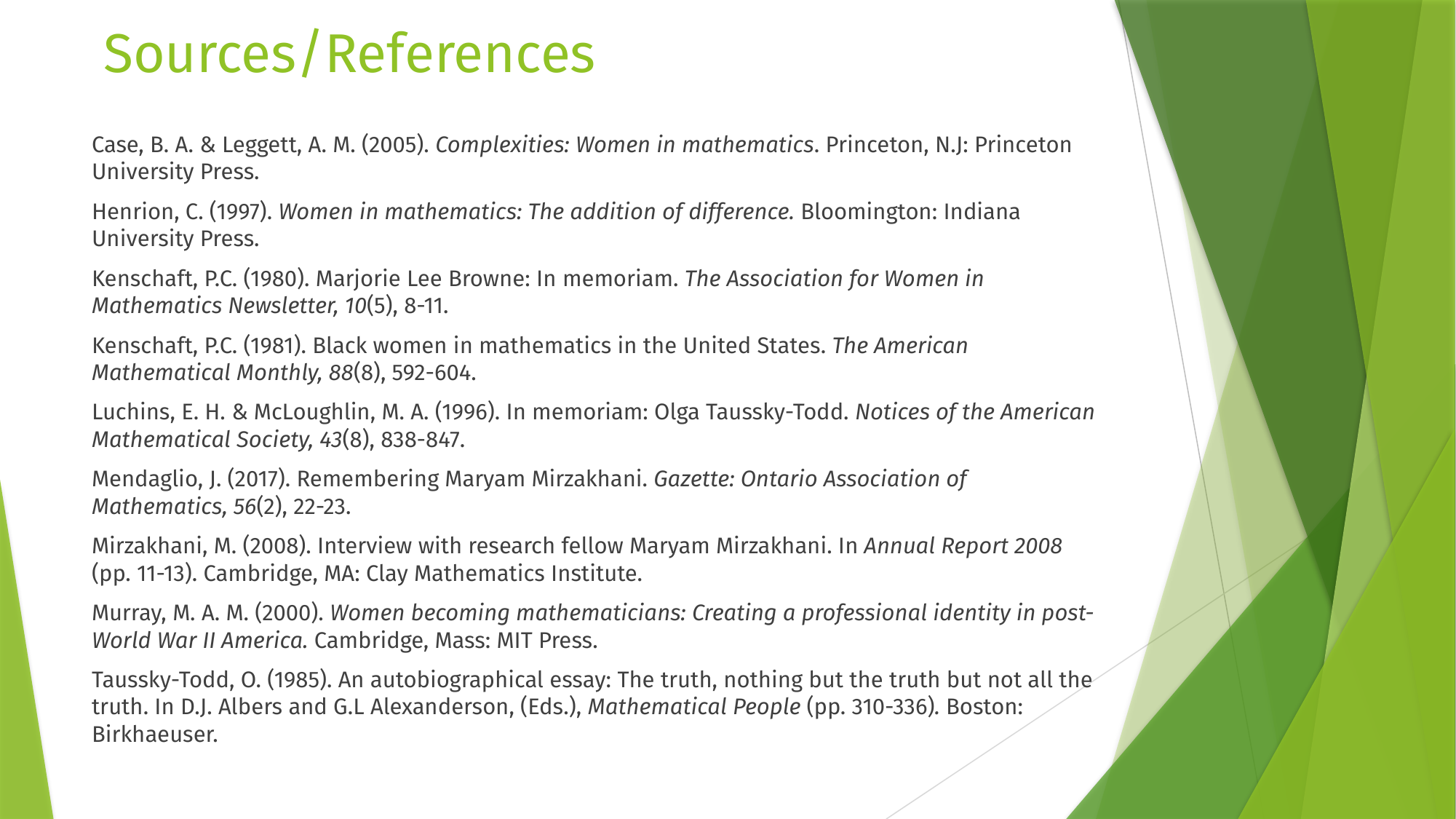

# Sources/References
Case, B. A. & Leggett, A. M. (2005). Complexities: Women in mathematics. Princeton, N.J: Princeton University Press.
Henrion, C. (1997). Women in mathematics: The addition of difference. Bloomington: Indiana University Press.
Kenschaft, P.C. (1980). Marjorie Lee Browne: In memoriam. The Association for Women in Mathematics Newsletter, 10(5), 8-11.
Kenschaft, P.C. (1981). Black women in mathematics in the United States. The American Mathematical Monthly, 88(8), 592-604.
Luchins, E. H. & McLoughlin, M. A. (1996). In memoriam: Olga Taussky-Todd. Notices of the American Mathematical Society, 43(8), 838-847.
Mendaglio, J. (2017). Remembering Maryam Mirzakhani. Gazette: Ontario Association of Mathematics, 56(2), 22-23.
Mirzakhani, M. (2008). Interview with research fellow Maryam Mirzakhani. In Annual Report 2008 (pp. 11-13). Cambridge, MA: Clay Mathematics Institute.
Murray, M. A. M. (2000). Women becoming mathematicians: Creating a professional identity in post-World War II America. Cambridge, Mass: MIT Press.
Taussky-Todd, O. (1985). An autobiographical essay: The truth, nothing but the truth but not all the truth. In D.J. Albers and G.L Alexanderson, (Eds.), Mathematical People (pp. 310-336). Boston: Birkhaeuser.